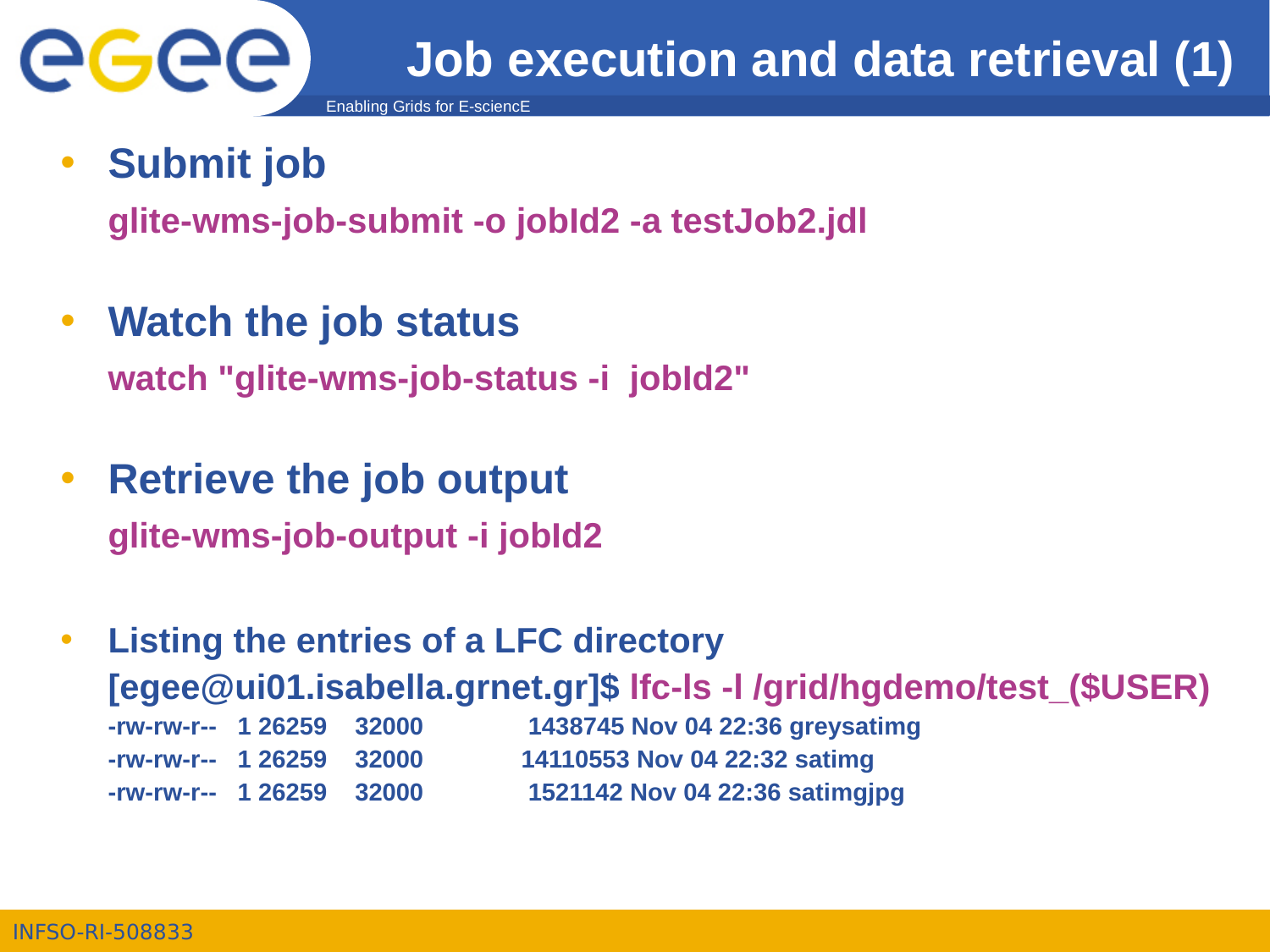

# Job execution and data retrieval (1)‏
Submit job
	glite-wms-job-submit -o jobId2 -a testJob2.jdl

Watch the job status
	watch "glite-wms-job-status -i  jobId2"

Retrieve the job output
	glite-wms-job-output -i jobId2

Listing the entries of a LFC directory
	[egee@ui01.isabella.grnet.gr]$ lfc-ls -l /grid/hgdemo/test_($USER)‏
	-rw-rw-r--   1 26259    32000               1438745 Nov 04 22:36 greysatimg
	-rw-rw-r--   1 26259    32000              14110553 Nov 04 22:32 satimg
	-rw-rw-r--   1 26259    32000               1521142 Nov 04 22:36 satimgjpg